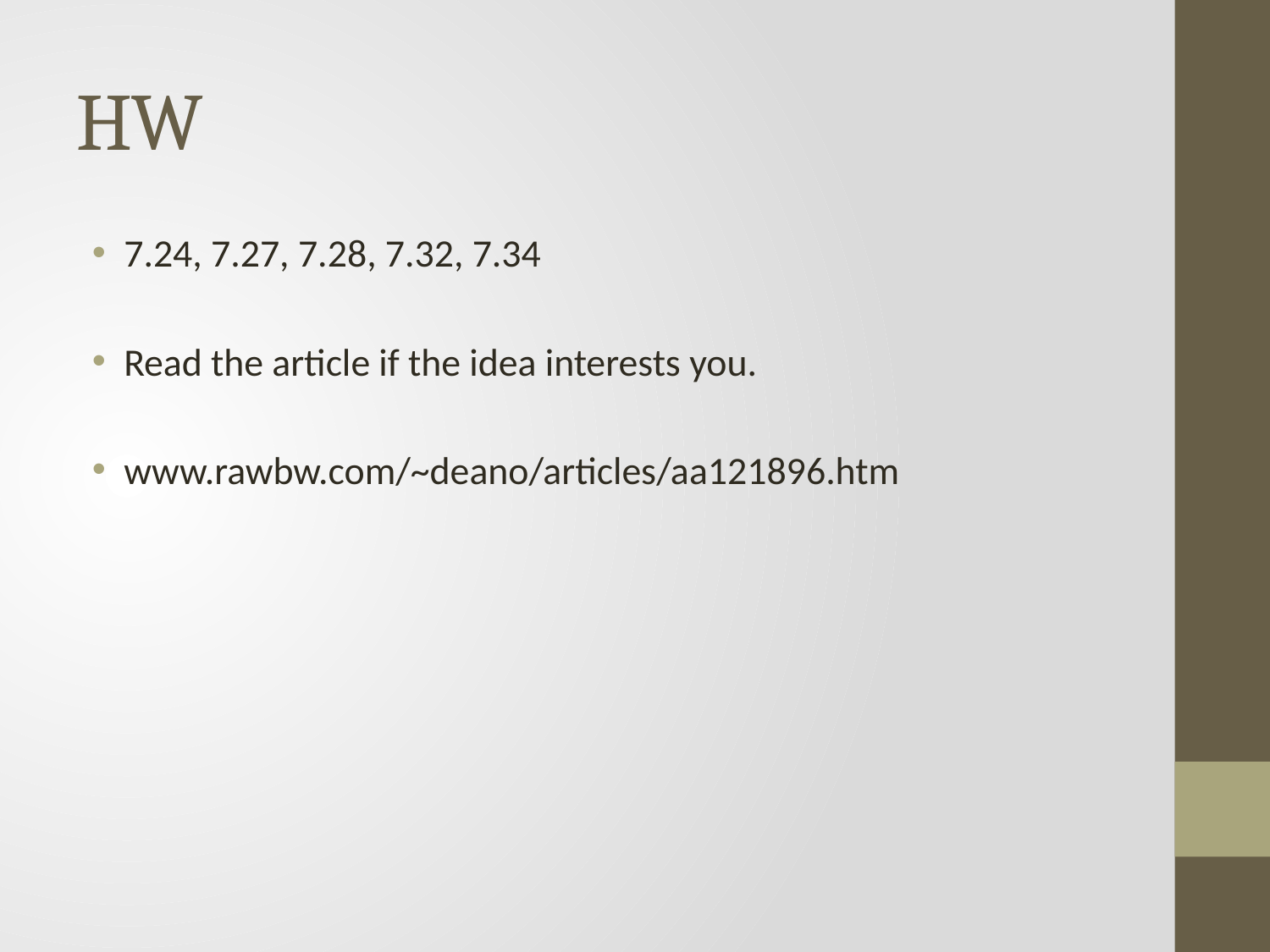

# HW
7.24, 7.27, 7.28, 7.32, 7.34

Read the article if the idea interests you.

www.rawbw.com/~deano/articles/aa121896.htm